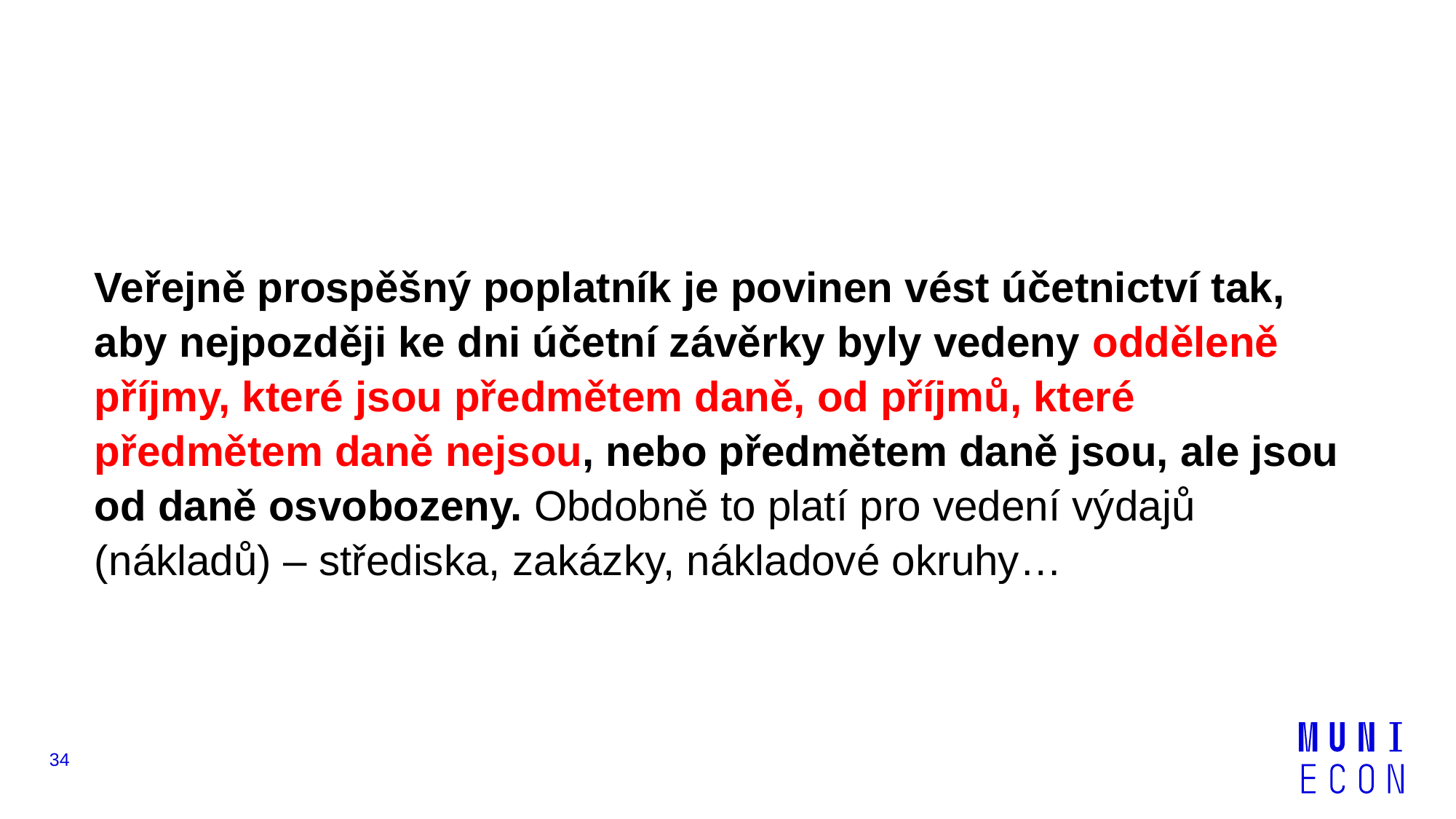

# Členění činnosti - §18a(4) – členění činností

Veřejně prospěšný poplatník je povinen vést účetnictví tak, aby nejpozději ke dni účetní závěrky byly vedeny odděleně příjmy, které jsou předmětem daně, od příjmů, které předmětem daně nejsou, nebo předmětem daně jsou, ale jsou od daně osvobozeny. Obdobně to platí pro vedení výdajů (nákladů) – střediska, zakázky, nákladové okruhy…
34